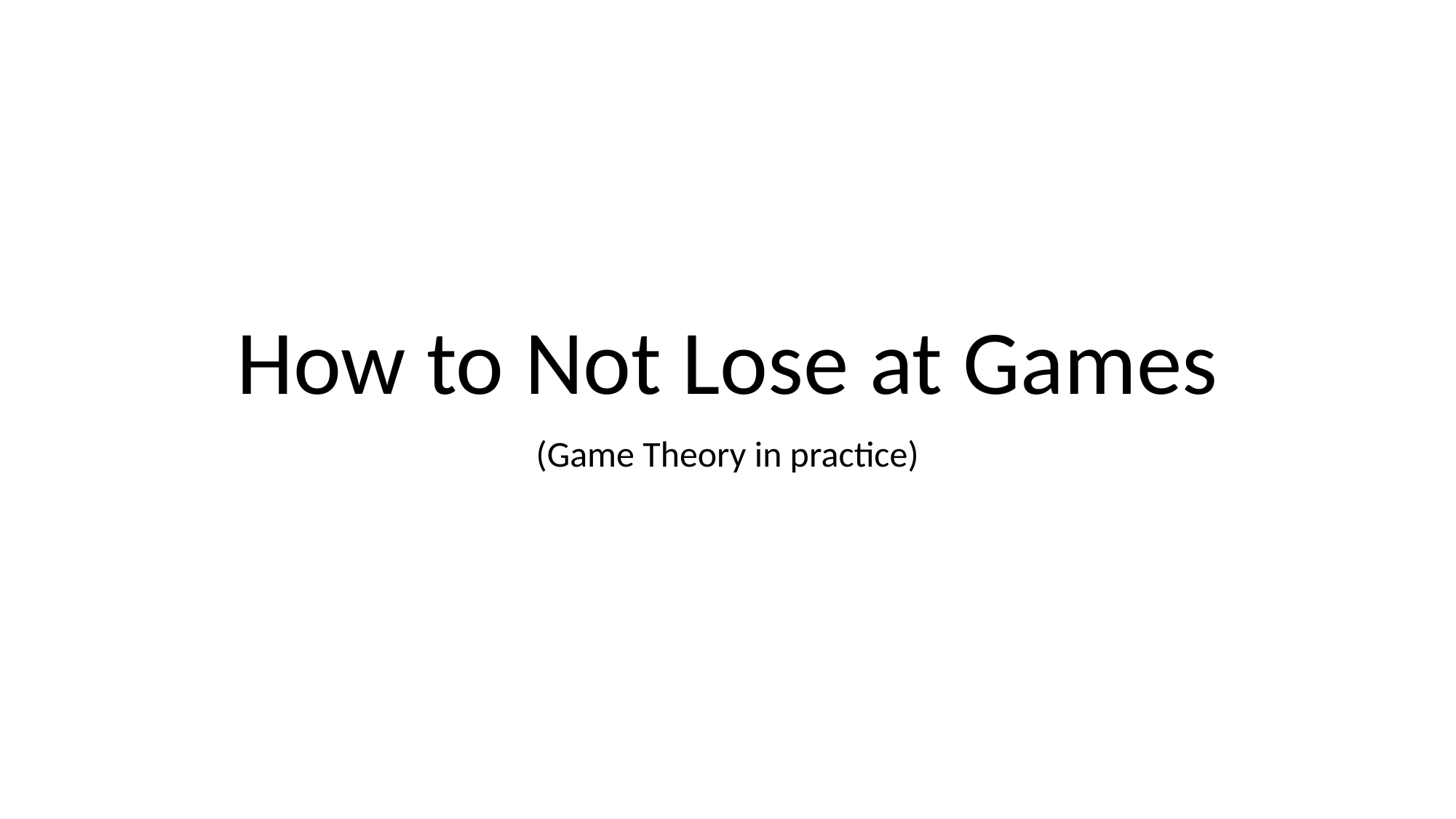

# How to Not Lose at Games
(Game Theory in practice)